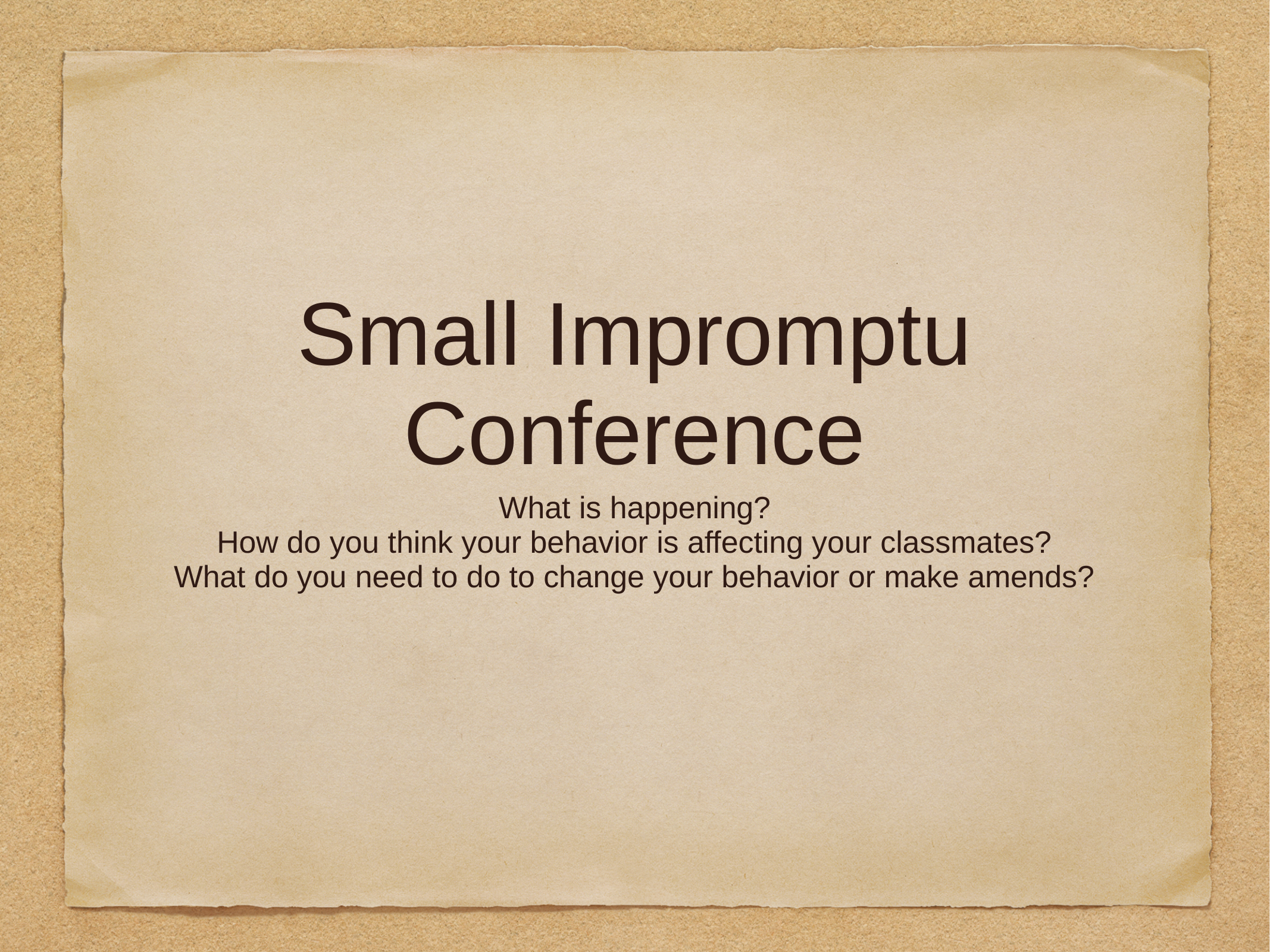

Small Impromptu Conference
What is happening?
How do you think your behavior is affecting your classmates?
What do you need to do to change your behavior or make amends?